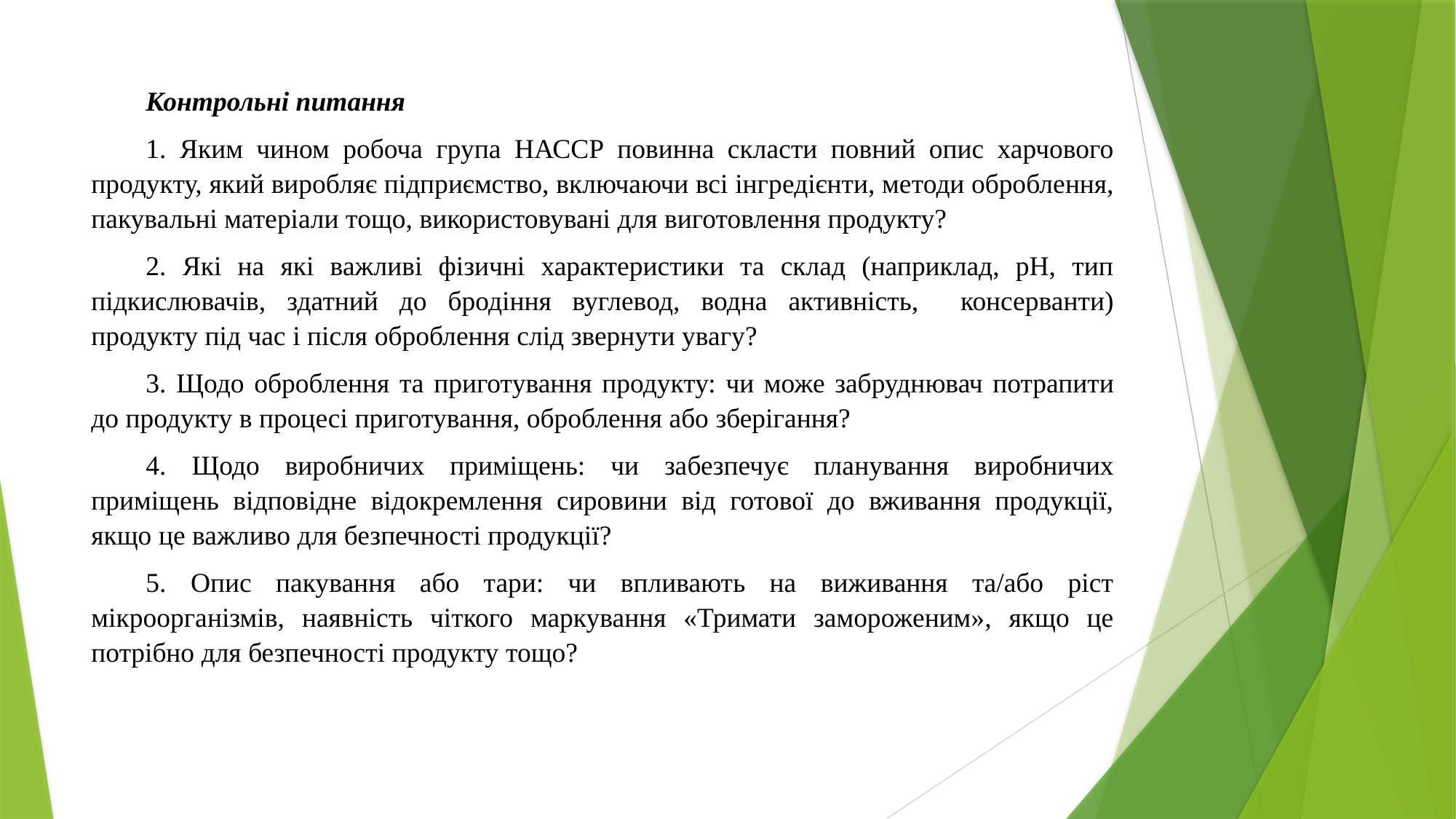

Контрольні питання
1. Яким чином робоча група НАССР повинна скласти повний опис харчового продукту, який виробляє підприємство, включаючи всі інгредієнти, методи оброблення, пакувальні матеріали тощо, використовувані для виготовлення продукту?
2. Які на які важливі фізичні характеристики та склад (наприклад, рН, тип підкислювачів, здатний до бродіння вуглевод, водна активність,  консерванти) продукту під час і після оброблення слід звернути увагу?
3. Щодо оброблення та приготування продукту: чи може забруднювач потрапити до продукту в процесі приготування, оброблення або зберігання?
4. Щодо виробничих приміщень: чи забезпечує планування виробничих приміщень відповідне відокремлення сировини від готової до вживання продукції, якщо це важливо для безпечності продукції?
5. Опис пакування або тари: чи впливають на виживання та/або ріст мікроорганізмів, наявність чіткого маркування «Тримати замороженим», якщо це потрібно для безпечності продукту тощо?